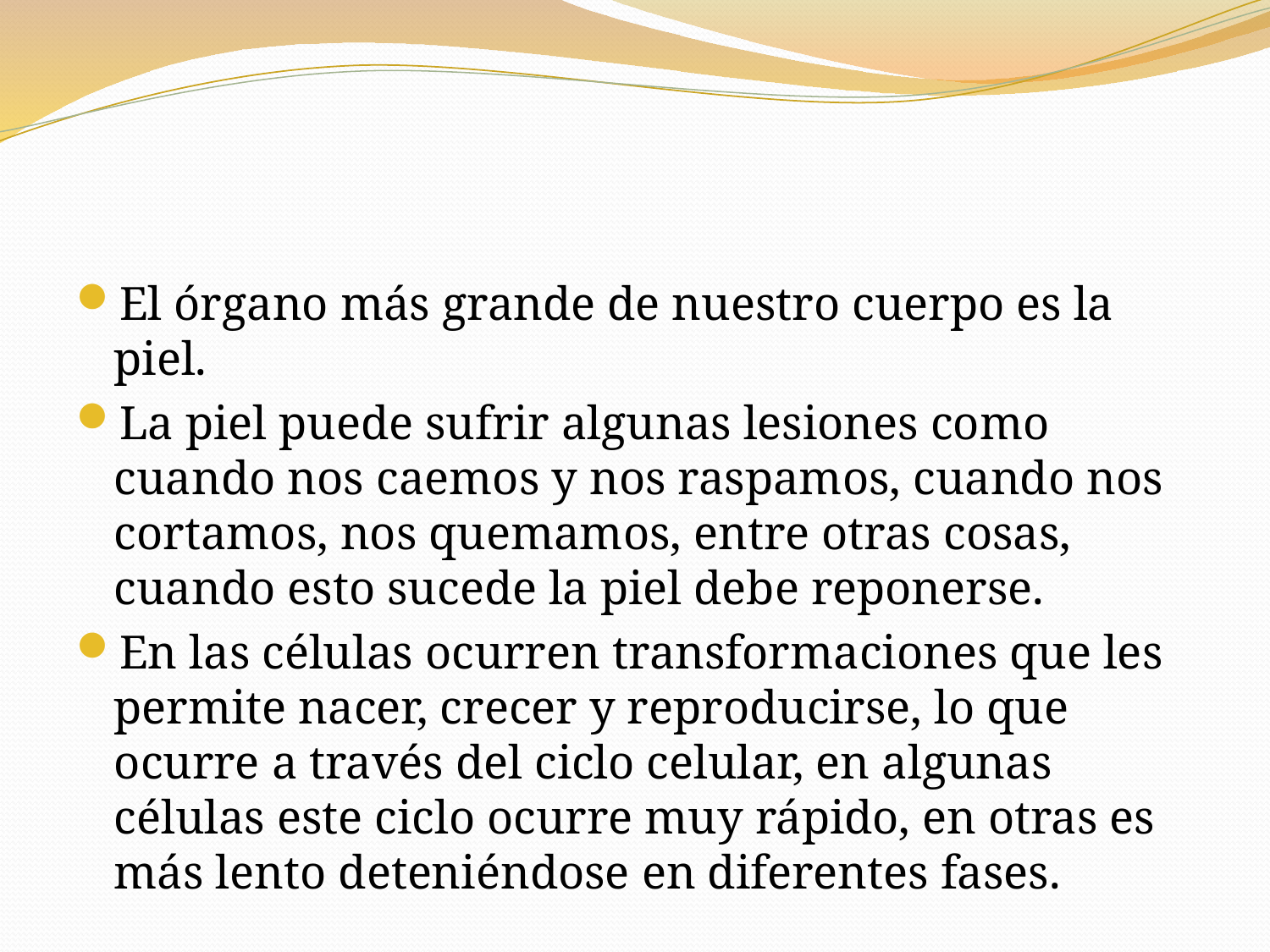

#
El órgano más grande de nuestro cuerpo es la piel.
La piel puede sufrir algunas lesiones como cuando nos caemos y nos raspamos, cuando nos cortamos, nos quemamos, entre otras cosas, cuando esto sucede la piel debe reponerse.
En las células ocurren transformaciones que les permite nacer, crecer y reproducirse, lo que ocurre a través del ciclo celular, en algunas células este ciclo ocurre muy rápido, en otras es más lento deteniéndose en diferentes fases.